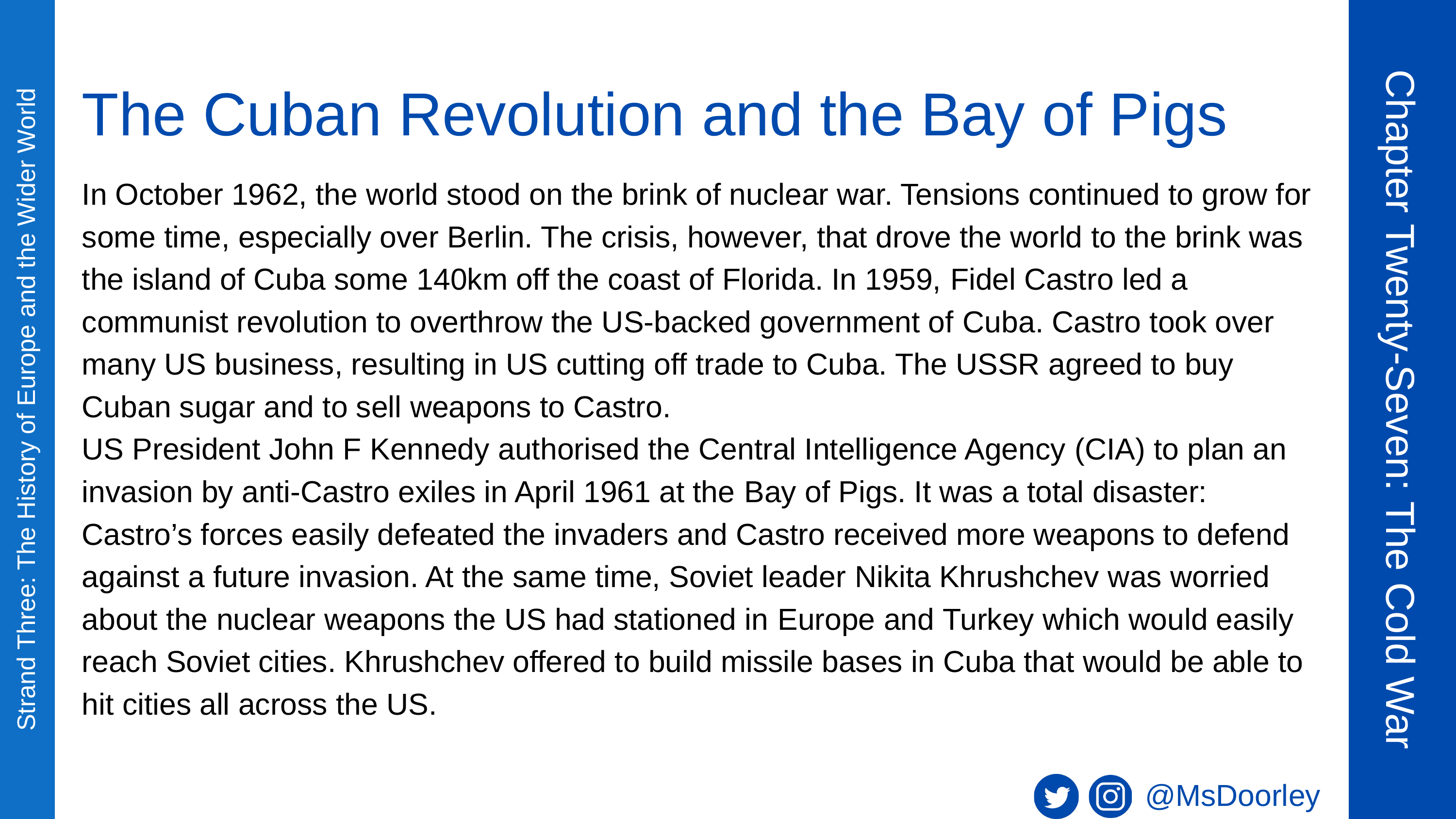

The Cuban Revolution and the Bay of Pigs
In October 1962, the world stood on the brink of nuclear war. Tensions continued to grow for some time, especially over Berlin. The crisis, however, that drove the world to the brink was the island of Cuba some 140km off the coast of Florida. In 1959, Fidel Castro led a communist revolution to overthrow the US-backed government of Cuba. Castro took over many US business, resulting in US cutting off trade to Cuba. The USSR agreed to buy Cuban sugar and to sell weapons to Castro.
US President John F Kennedy authorised the Central Intelligence Agency (CIA) to plan an invasion by anti-Castro exiles in April 1961 at the Bay of Pigs. It was a total disaster: Castro’s forces easily defeated the invaders and Castro received more weapons to defend against a future invasion. At the same time, Soviet leader Nikita Khrushchev was worried about the nuclear weapons the US had stationed in Europe and Turkey which would easily reach Soviet cities. Khrushchev offered to build missile bases in Cuba that would be able to hit cities all across the US.
Chapter Twenty-Seven: The Cold War
Strand Three: The History of Europe and the Wider World

@MsDoorley